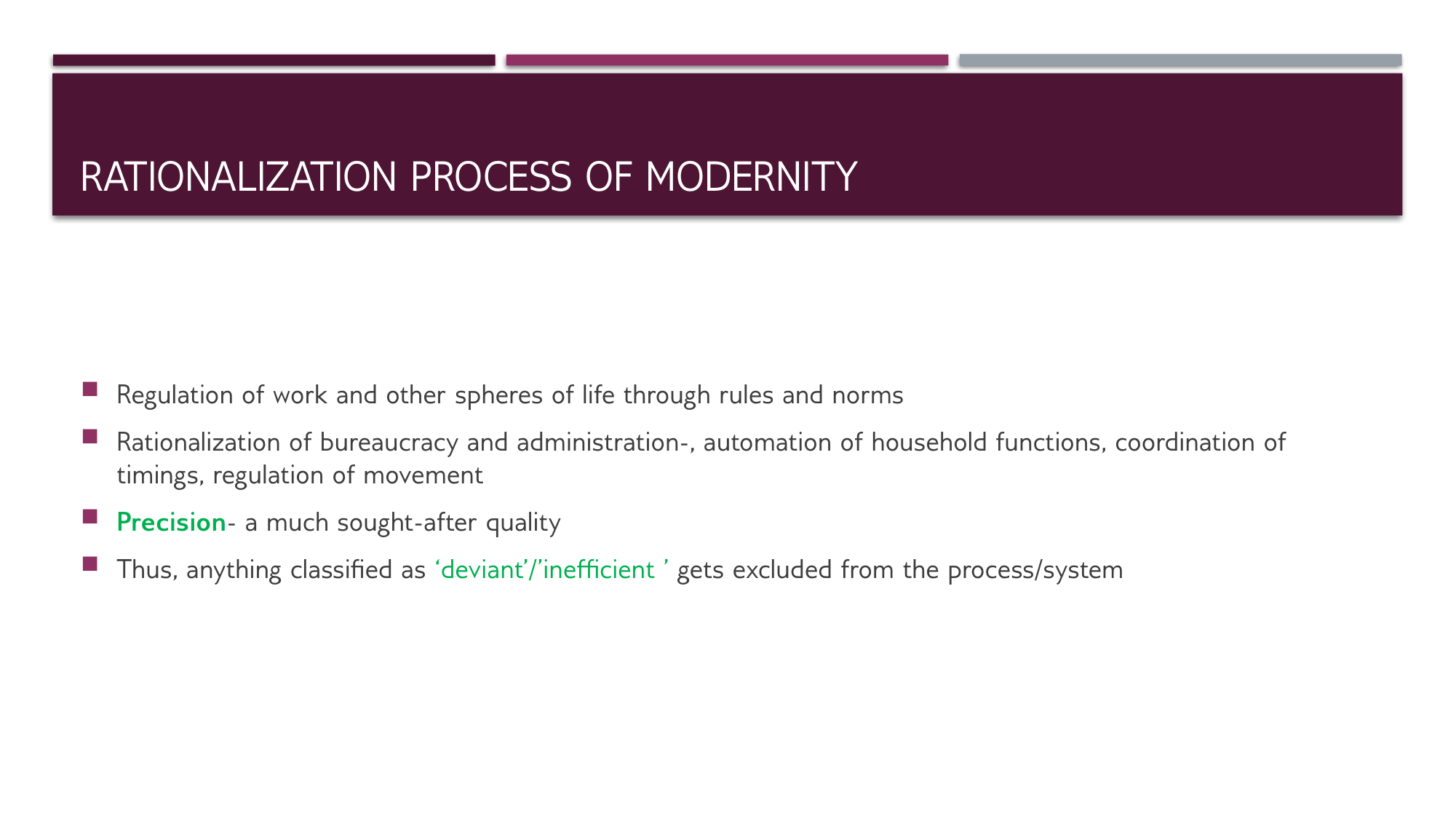

# Rationalization process of MODERNITY
Regulation of work and other spheres of life through rules and norms
Rationalization of bureaucracy and administration-, automation of household functions, coordination of timings, regulation of movement
Precision- a much sought-after quality
Thus, anything classified as ‘deviant’/’inefficient ’ gets excluded from the process/system